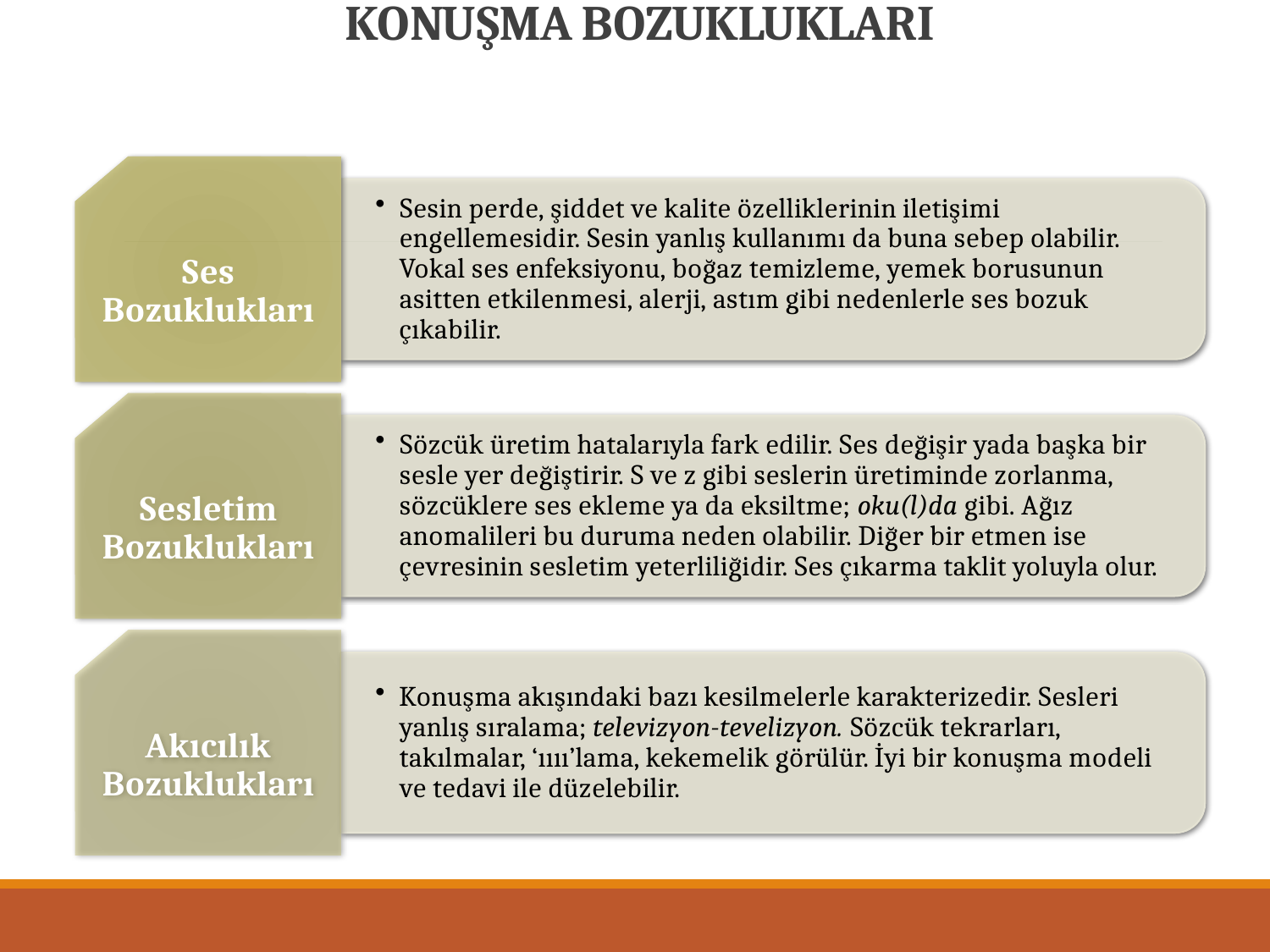

# KONUŞMA BOZUKLUKLARI
Sesin perde, şiddet ve kalite özelliklerinin iletişimi engellemesidir. Sesin yanlış kullanımı da buna sebep olabilir. Vokal ses enfeksiyonu, boğaz temizleme, yemek borusunun asitten etkilenmesi, alerji, astım gibi nedenlerle ses bozuk çıkabilir.
Ses Bozuklukları
Sözcük üretim hatalarıyla fark edilir. Ses değişir yada başka bir sesle yer değiştirir. S ve z gibi seslerin üretiminde zorlanma, sözcüklere ses ekleme ya da eksiltme; oku(l)da gibi. Ağız anomalileri bu duruma neden olabilir. Diğer bir etmen ise çevresinin sesletim yeterliliğidir. Ses çıkarma taklit yoluyla olur.
Sesletim Bozuklukları
Konuşma akışındaki bazı kesilmelerle karakterizedir. Sesleri yanlış sıralama; televizyon-tevelizyon. Sözcük tekrarları, takılmalar, ‘ıııı’lama, kekemelik görülür. İyi bir konuşma modeli ve tedavi ile düzelebilir.
Akıcılık Bozuklukları